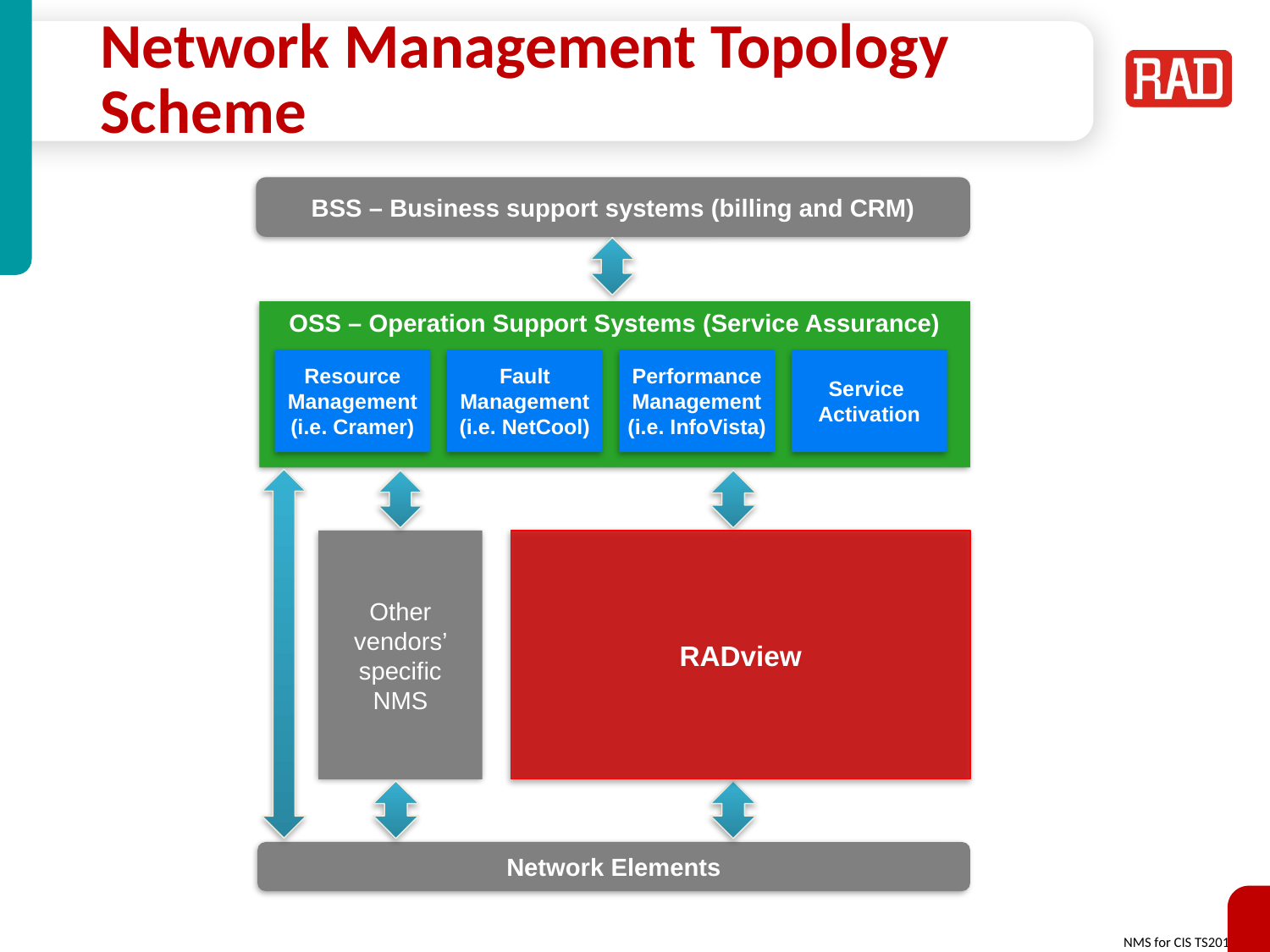

# Network Management Topology Scheme

BSS – Business support systems (billing and CRM)

OSS – Operation Support Systems (Service Assurance)

Resource Management
(i.e. Cramer)
Fault
Management
(i.e. NetCool)
Performance Management
(i.e. InfoVista)
Service
Activation

RADview
Other vendors’ specific NMS

Network Elements